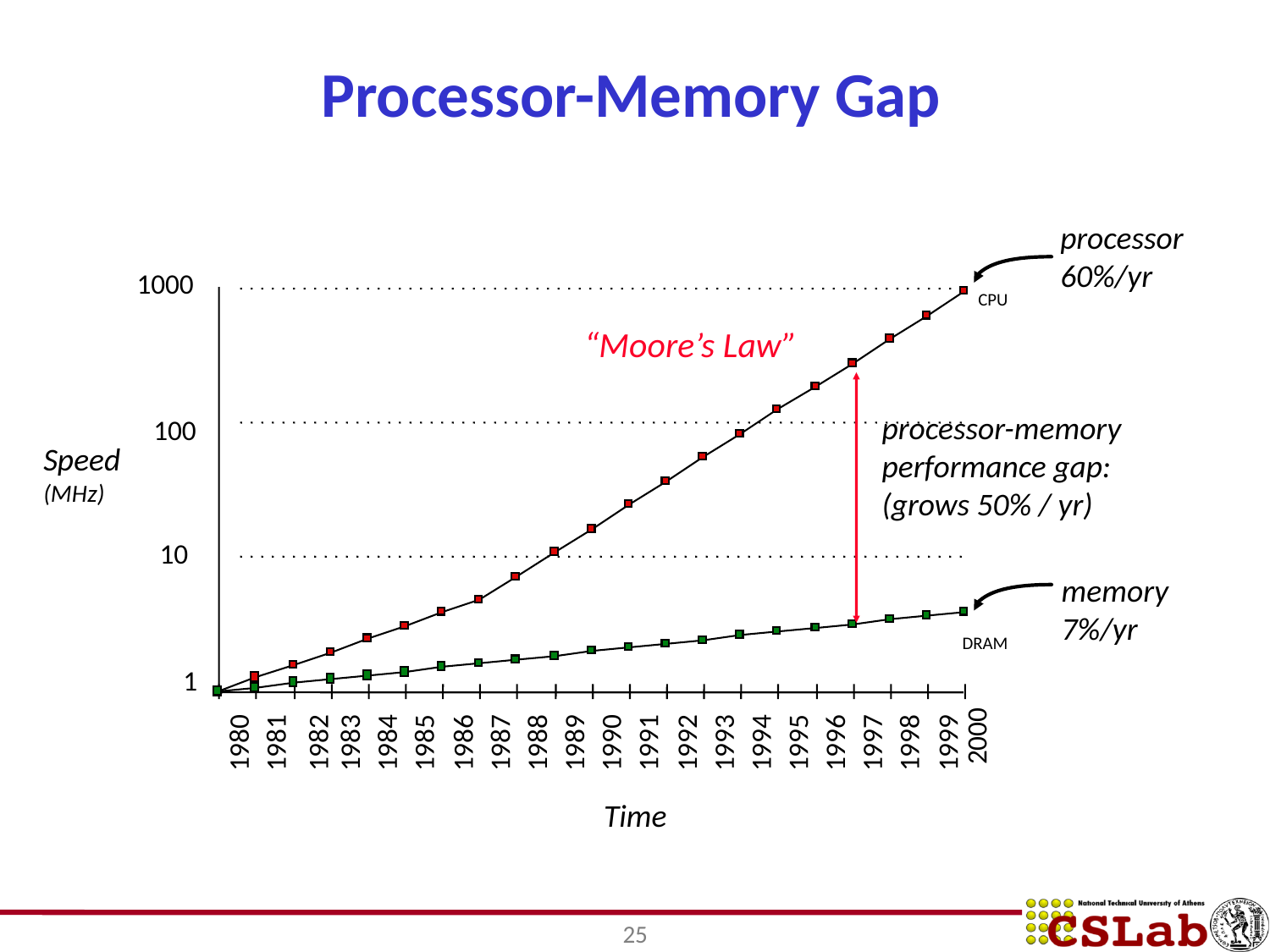

Processor-Memory Gap
processor
60%/yr
      1000

CPU

“Moore’s Law”

    100
processor-memory
performance gap:
(grows 50% / yr)

Speed
(MHz)

  10

memory
7%/yr

DRAM

 1

2000
1980
1981
1982
1983
1984
1985
1986
1987
1988
1989
1990
1991
1992
1993
1994
1995
1996
1997
1998
1999
Time
25